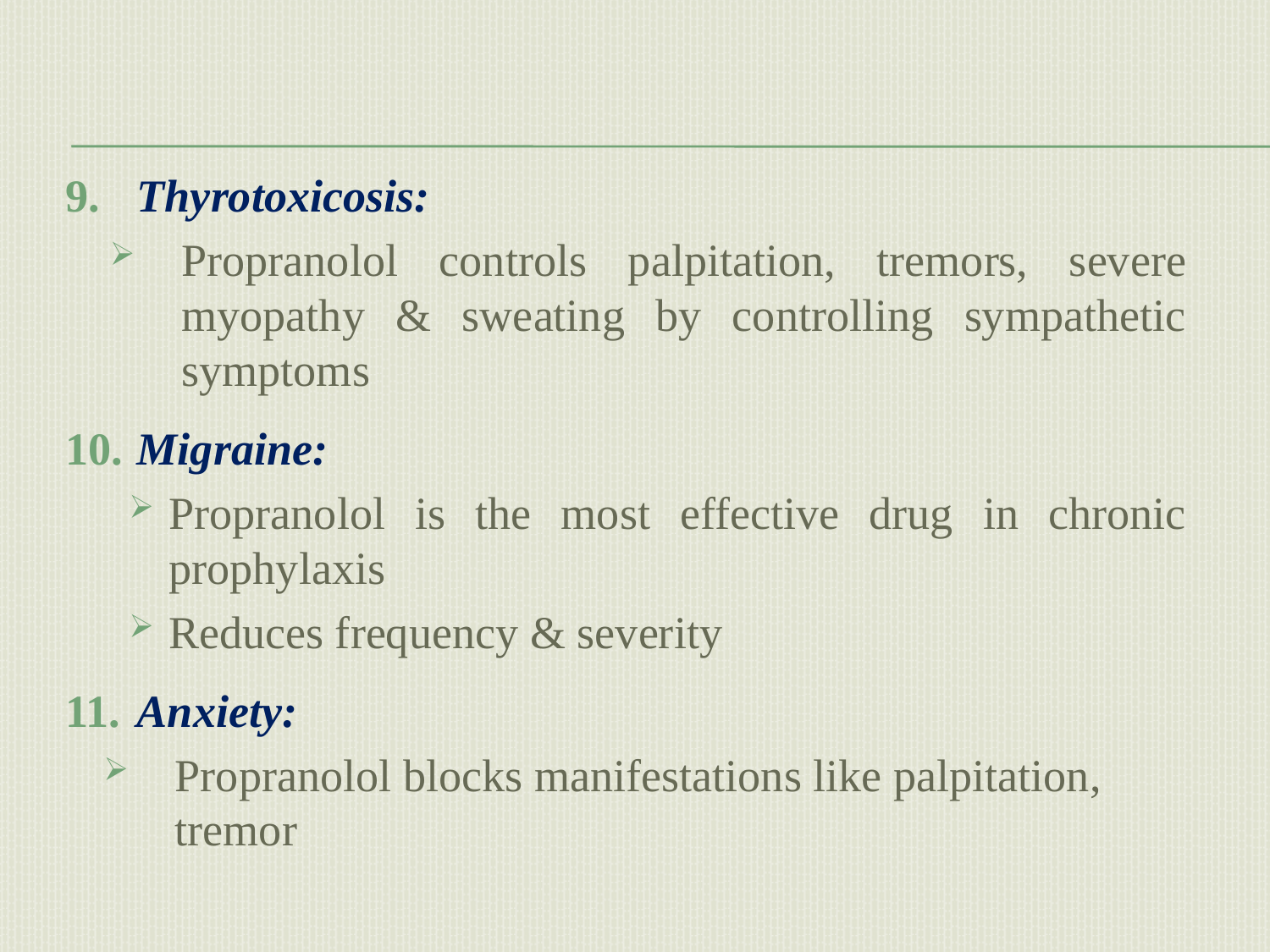

9.	Thyrotoxicosis:
Propranolol controls palpitation, tremors, severe myopathy & sweating by controlling sympathetic symptoms

10.	Migraine:
Propranolol is the most effective drug in chronic prophylaxis
Reduces frequency & severity

11.	Anxiety:
Propranolol blocks manifestations like palpitation, tremor